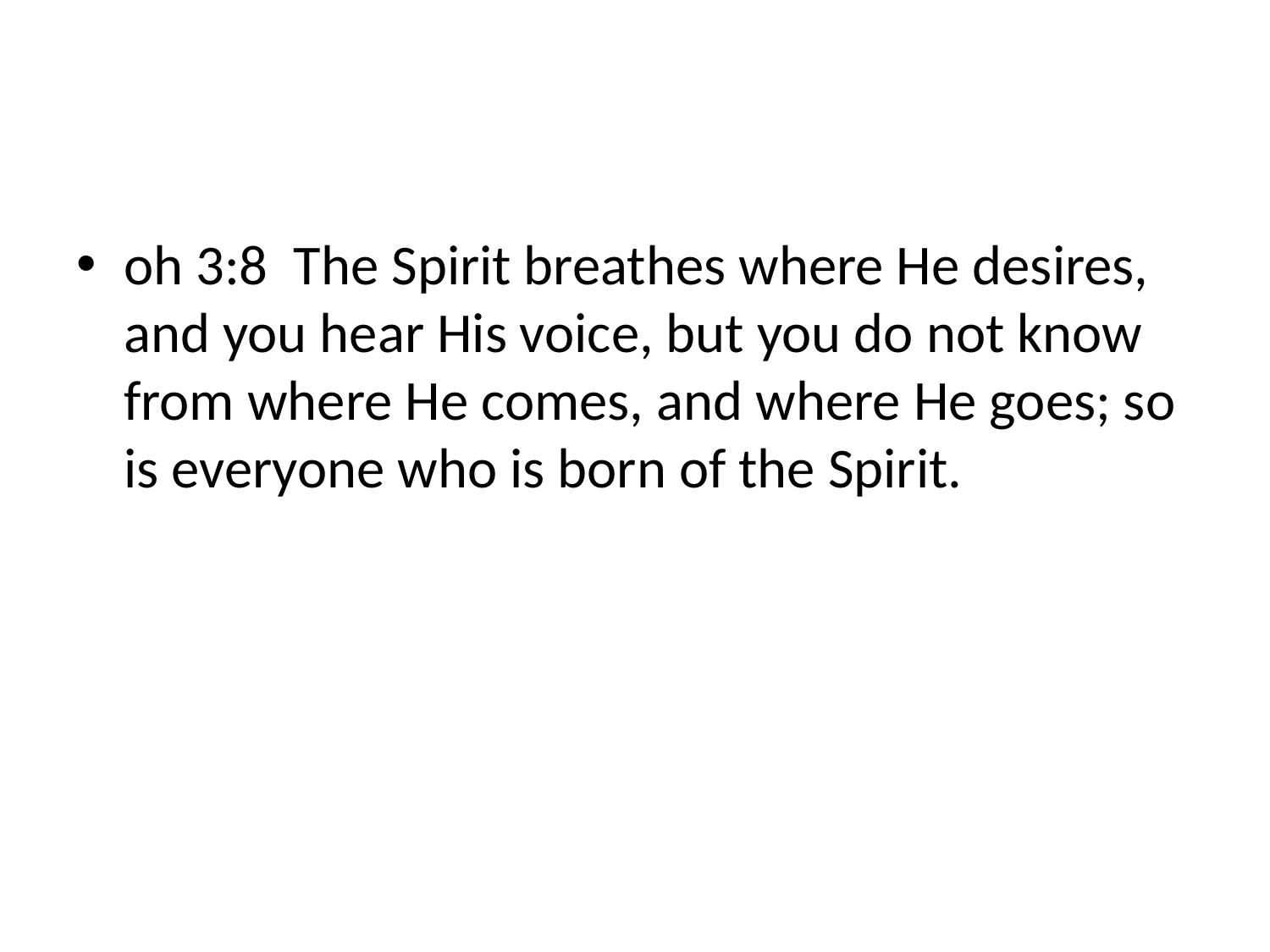

#
oh 3:8  The Spirit breathes where He desires, and you hear His voice, but you do not know from where He comes, and where He goes; so is everyone who is born of the Spirit.